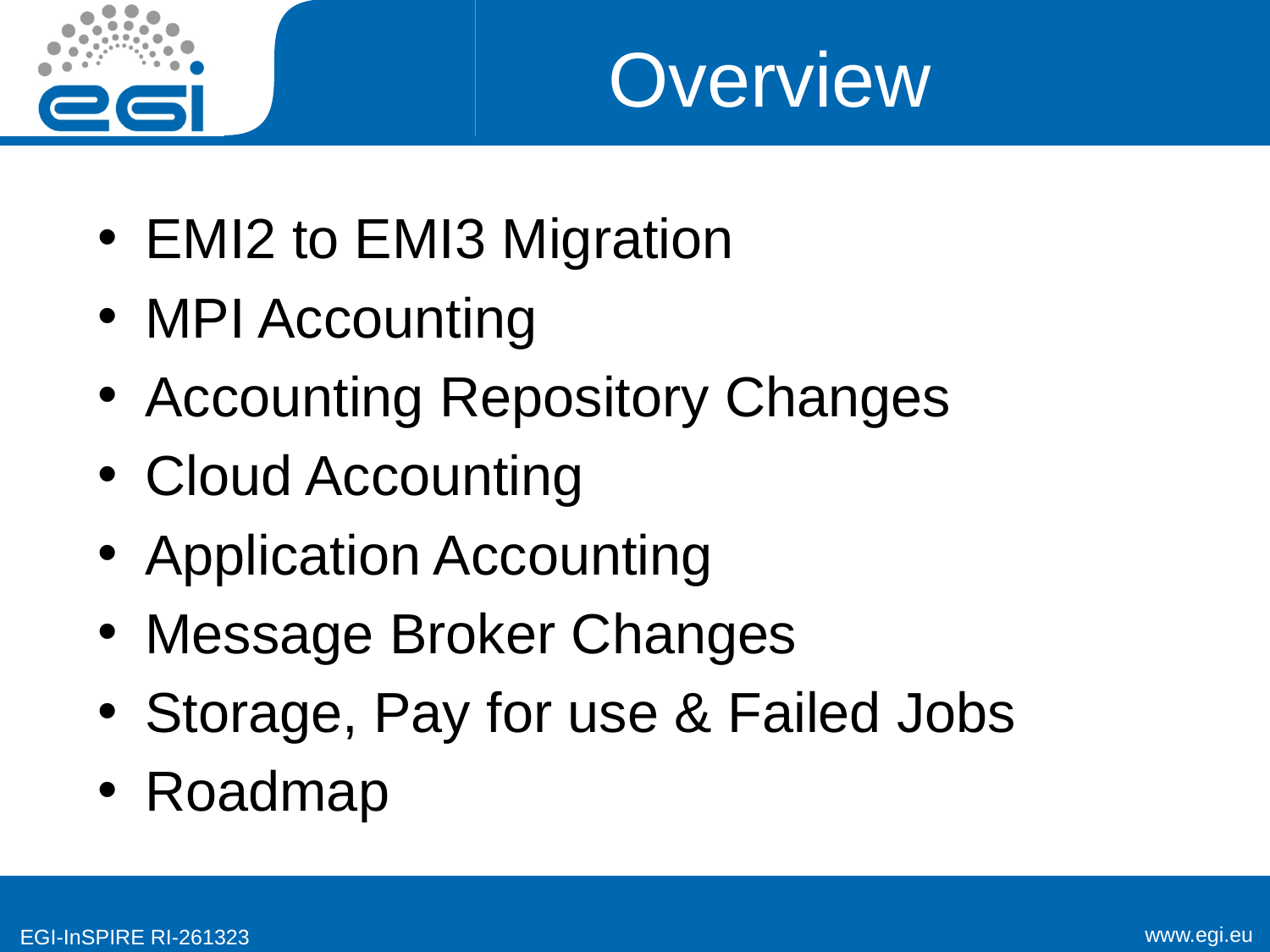

# Overview
EMI2 to EMI3 Migration
MPI Accounting
Accounting Repository Changes
Cloud Accounting
Application Accounting
Message Broker Changes
Storage, Pay for use & Failed Jobs
Roadmap